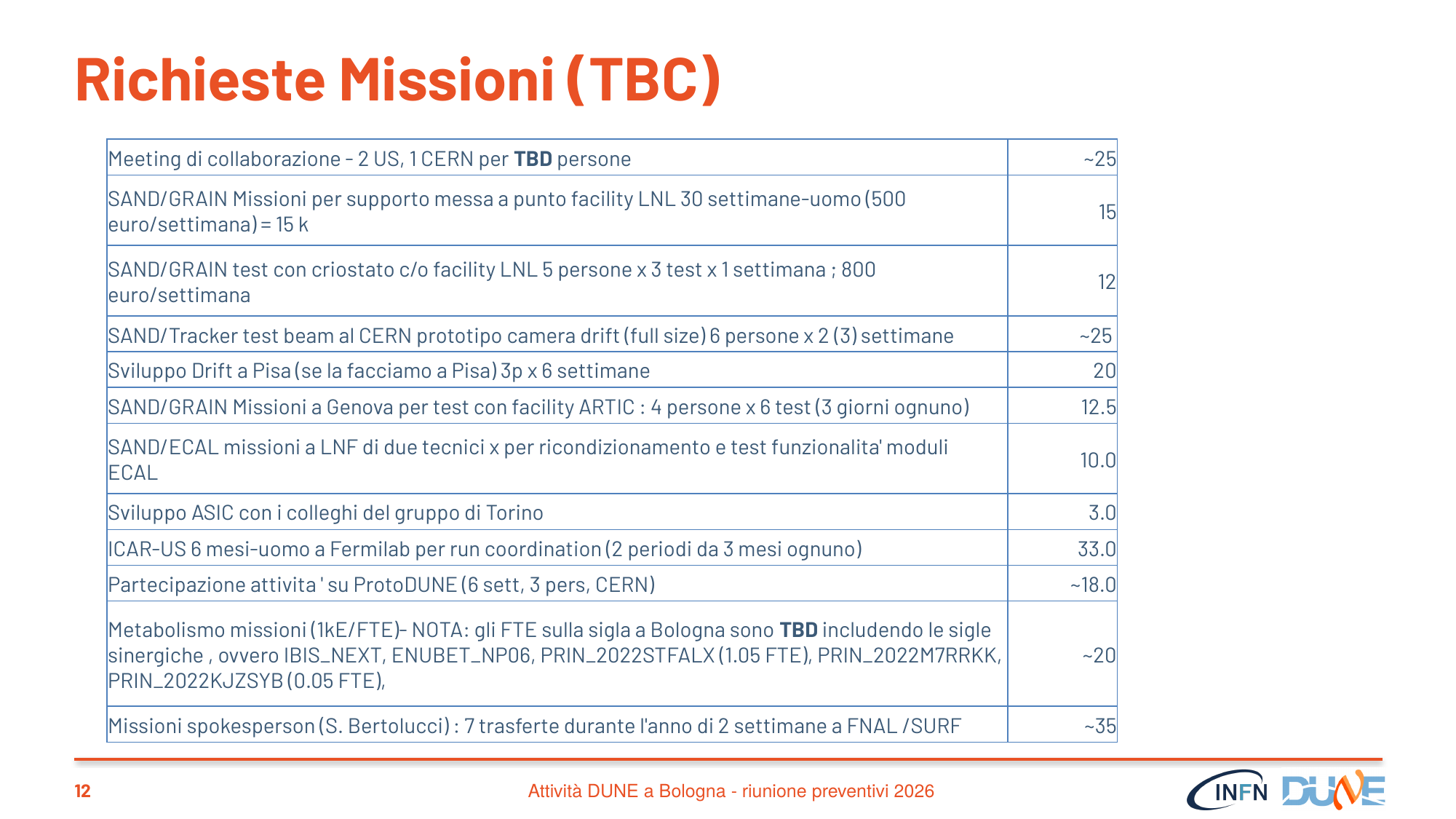

# Richieste Missioni (TBC)
| Meeting di collaborazione - 2 US, 1 CERN per TBD persone | ~25 |
| --- | --- |
| SAND/GRAIN Missioni per supporto messa a punto facility LNL 30 settimane-uomo (500 euro/settimana) = 15 k | 15 |
| SAND/GRAIN test con criostato c/o facility LNL 5 persone x 3 test x 1 settimana ; 800 euro/settimana | 12 |
| SAND/Tracker test beam al CERN prototipo camera drift (full size) 6 persone x 2 (3) settimane | ~25 |
| Sviluppo Drift a Pisa (se la facciamo a Pisa) 3p x 6 settimane | 20 |
| SAND/GRAIN Missioni a Genova per test con facility ARTIC : 4 persone x 6 test (3 giorni ognuno) | 12.5 |
| SAND/ECAL missioni a LNF di due tecnici x per ricondizionamento e test funzionalita' moduli ECAL | 10.0 |
| Sviluppo ASIC con i colleghi del gruppo di Torino | 3.0 |
| ICAR-US 6 mesi-uomo a Fermilab per run coordination (2 periodi da 3 mesi ognuno) | 33.0 |
| Partecipazione attivita ' su ProtoDUNE (6 sett, 3 pers, CERN) | ~18.0 |
| Metabolismo missioni (1kE/FTE)- NOTA: gli FTE sulla sigla a Bologna sono TBD includendo le sigle sinergiche , ovvero IBIS\_NEXT, ENUBET\_NP06, PRIN\_2022STFALX (1.05 FTE), PRIN\_2022M7RRKK, PRIN\_2022KJZSYB (0.05 FTE), | ~20 |
| Missioni spokesperson (S. Bertolucci) : 7 trasferte durante l'anno di 2 settimane a FNAL /SURF | ~35 |
12
Attività DUNE a Bologna - riunione preventivi 2026